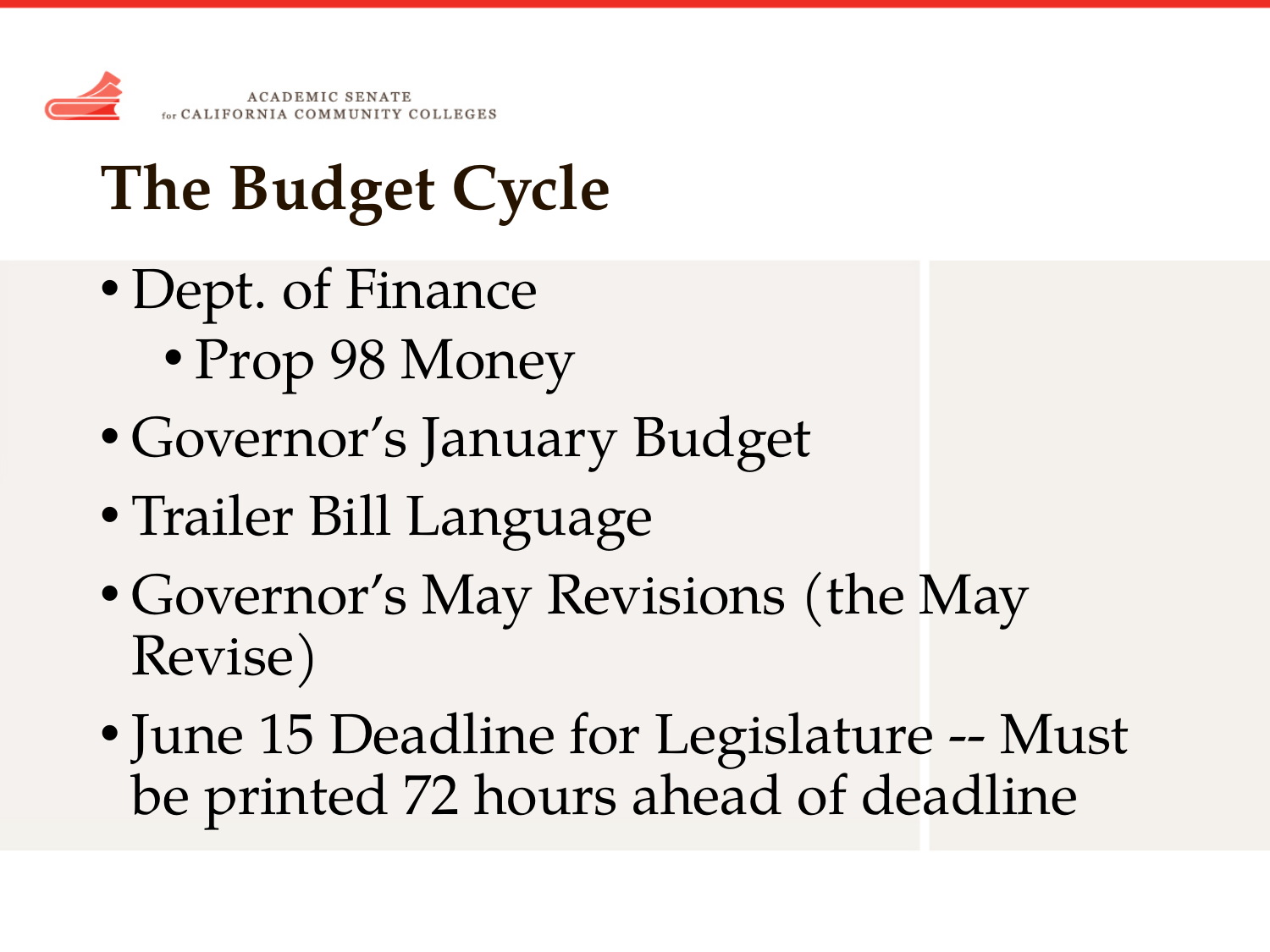

# The Budget Cycle
Dept. of Finance
Prop 98 Money
Governor’s January Budget
Trailer Bill Language
Governor’s May Revisions (the May Revise)
June 15 Deadline for Legislature -- Must be printed 72 hours ahead of deadline